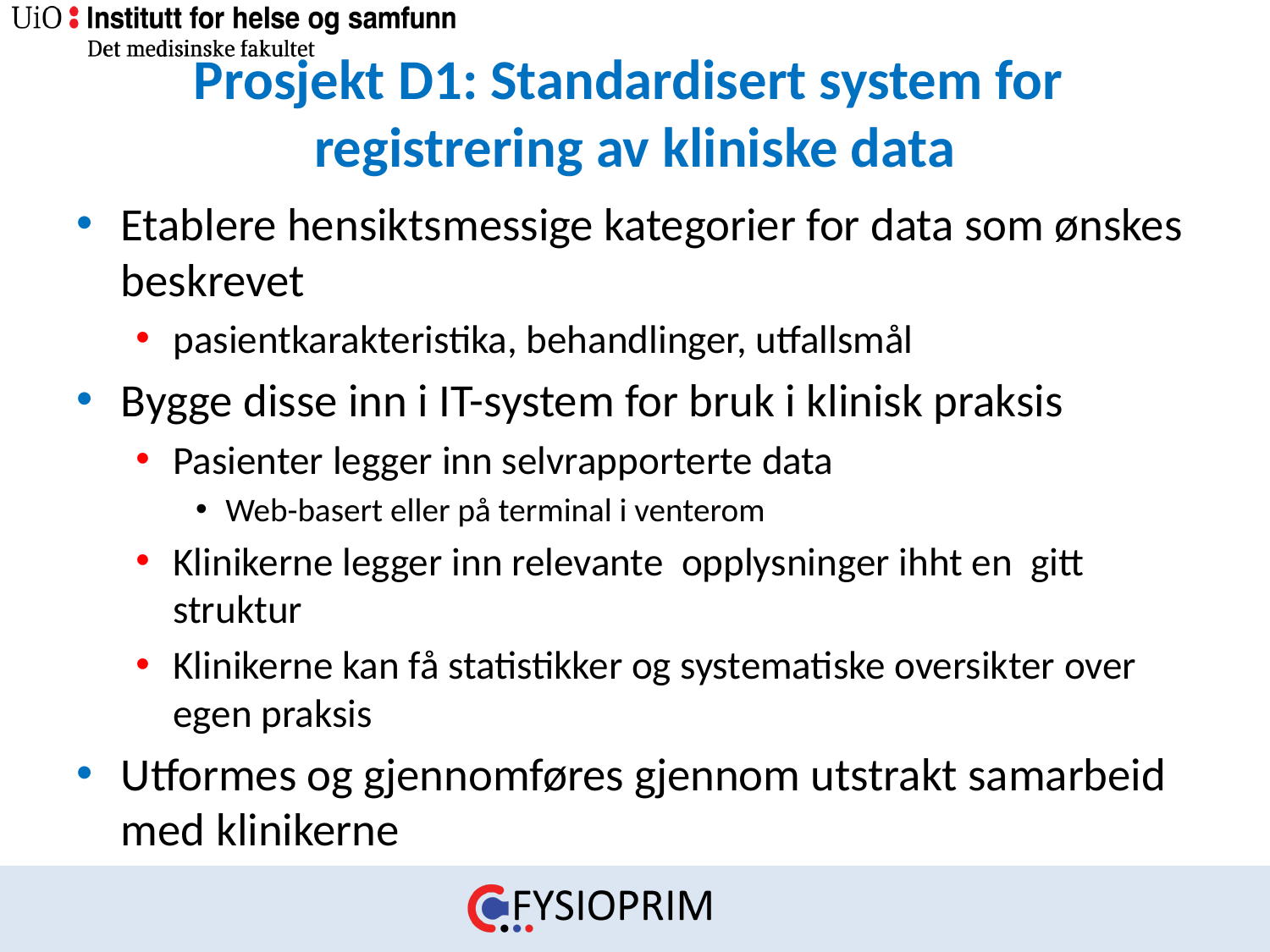

# Prosjekt D1: Standardisert system for registrering av kliniske data
Etablere hensiktsmessige kategorier for data som ønskes beskrevet
pasientkarakteristika, behandlinger, utfallsmål
Bygge disse inn i IT-system for bruk i klinisk praksis
Pasienter legger inn selvrapporterte data
Web-basert eller på terminal i venterom
Klinikerne legger inn relevante  opplysninger ihht en  gitt struktur
Klinikerne kan få statistikker og systematiske oversikter over egen praksis
Utformes og gjennomføres gjennom utstrakt samarbeid med klinikerne